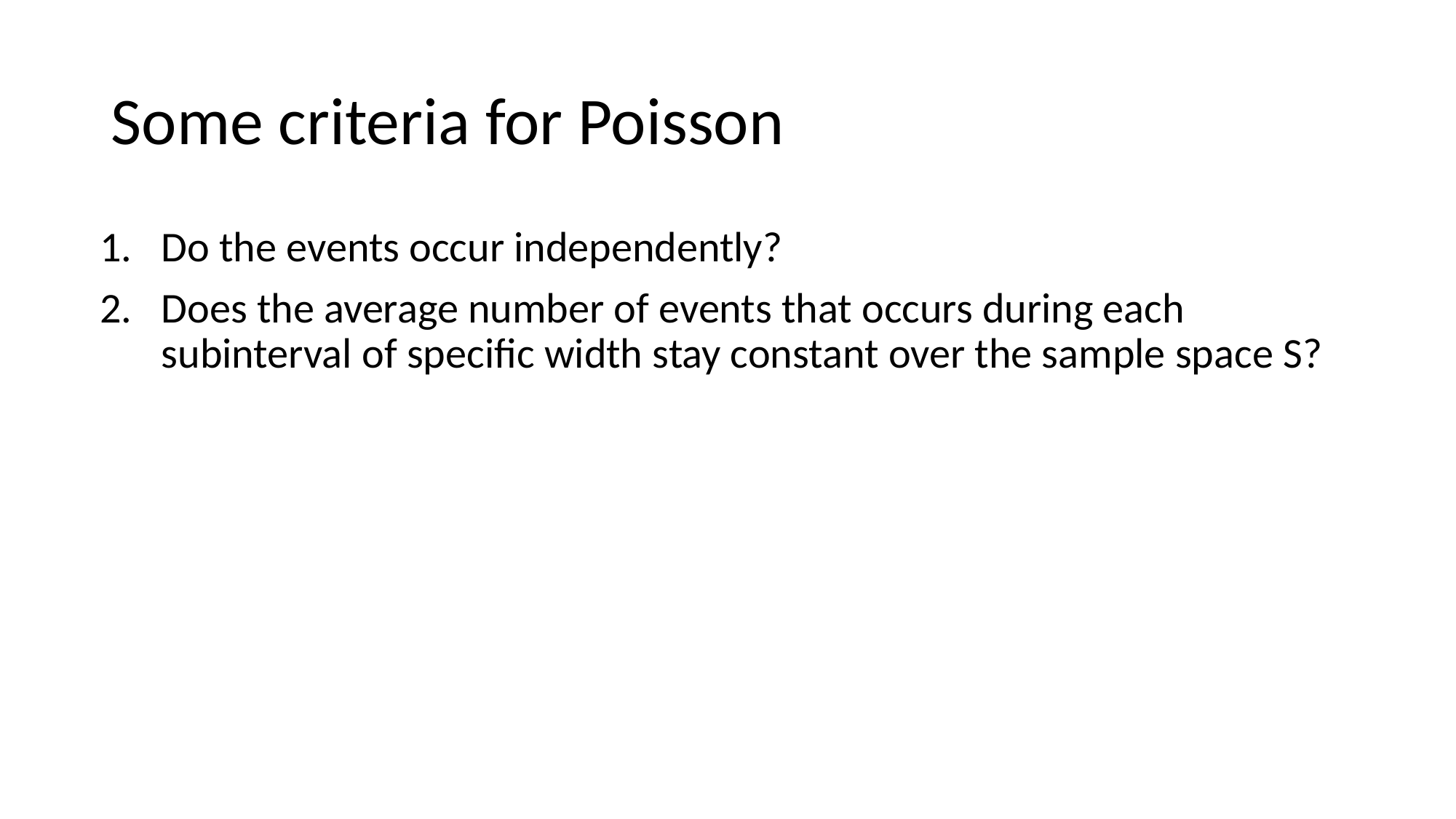

# Some criteria for Poisson
Do the events occur independently?
Does the average number of events that occurs during each subinterval of specific width stay constant over the sample space S?